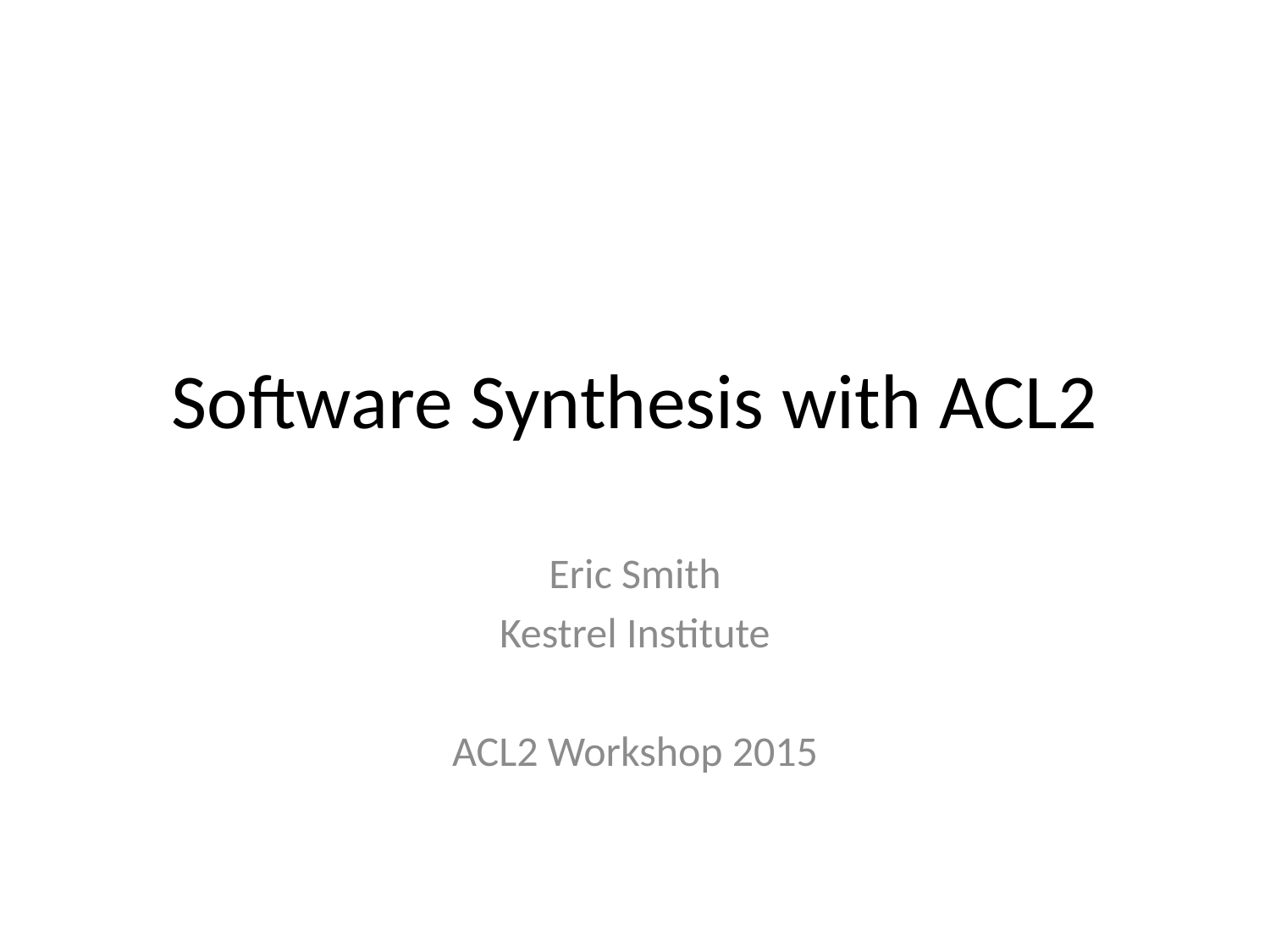

# Software Synthesis with ACL2
Eric Smith
Kestrel Institute

ACL2 Workshop 2015